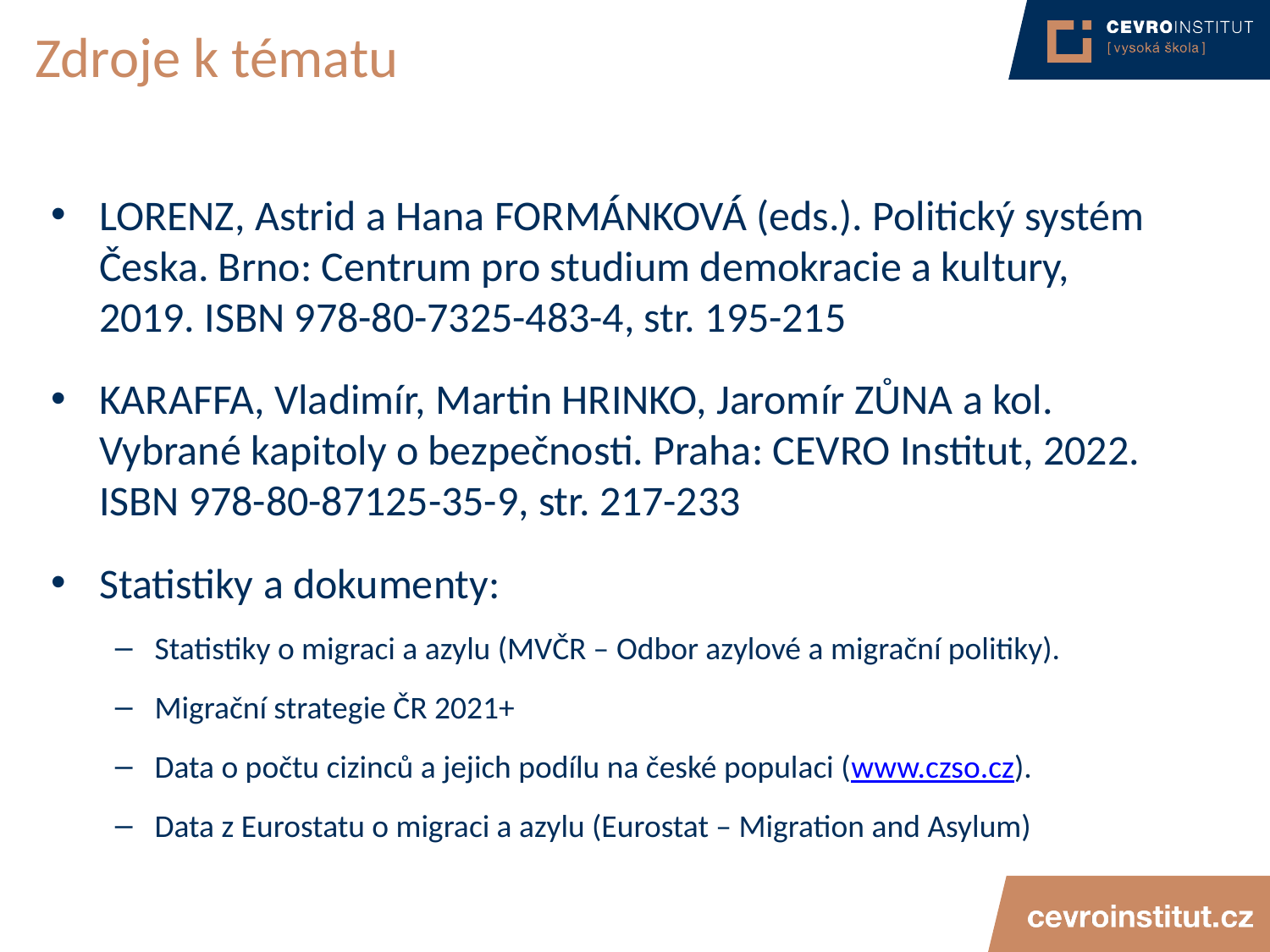

# Zdroje k tématu
LORENZ, Astrid a Hana FORMÁNKOVÁ (eds.). Politický systém Česka. Brno: Centrum pro studium demokracie a kultury, 2019. ISBN 978-80-7325-483-4, str. 195-215
KARAFFA, Vladimír, Martin HRINKO, Jaromír ZŮNA a kol. Vybrané kapitoly o bezpečnosti. Praha: CEVRO Institut, 2022. ISBN 978-80-87125-35-9, str. 217-233
Statistiky a dokumenty:
Statistiky o migraci a azylu (MVČR – Odbor azylové a migrační politiky).
Migrační strategie ČR 2021+
Data o počtu cizinců a jejich podílu na české populaci (www.czso.cz).
Data z Eurostatu o migraci a azylu (Eurostat – Migration and Asylum)